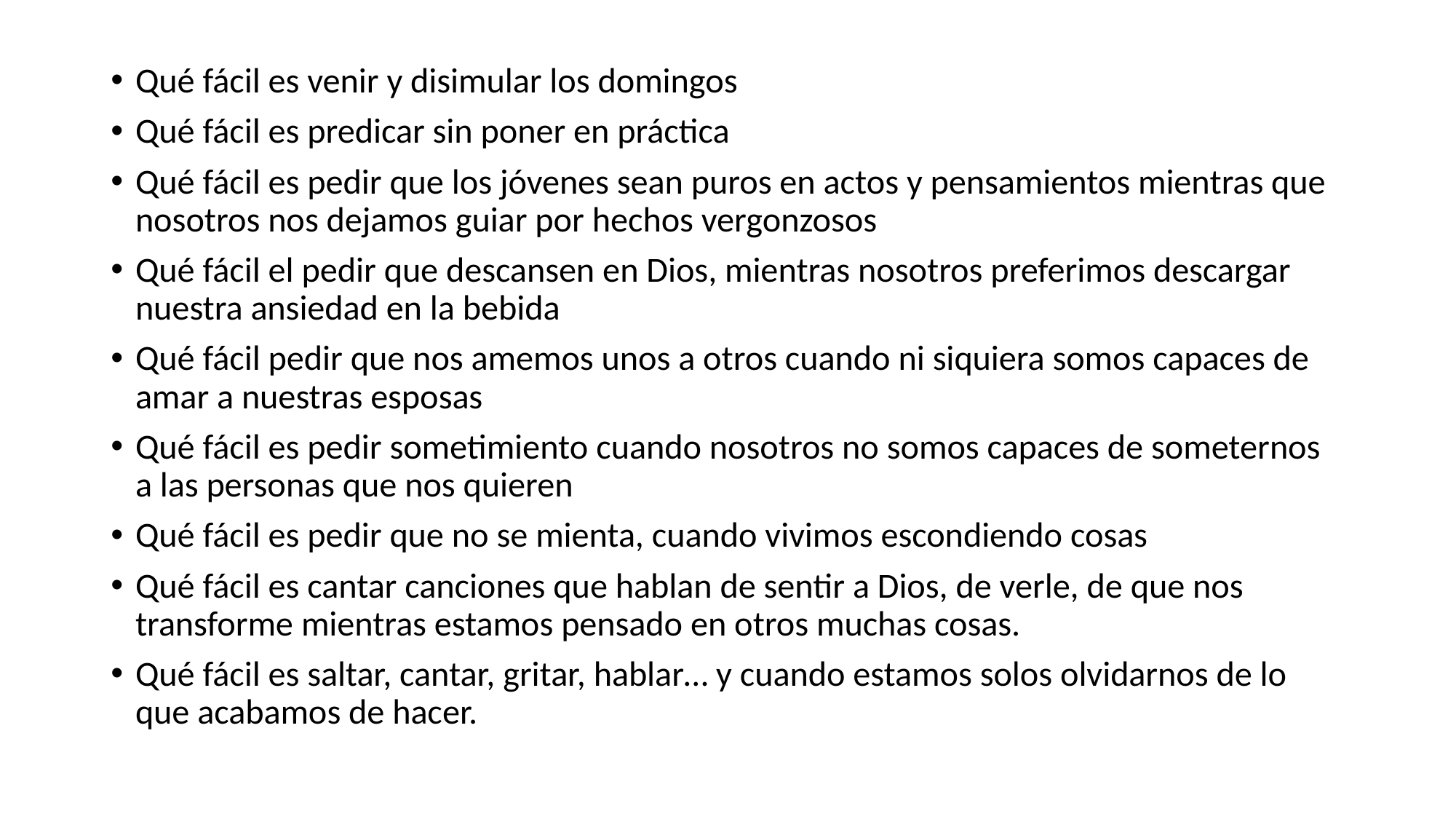

Qué fácil es venir y disimular los domingos
Qué fácil es predicar sin poner en práctica
Qué fácil es pedir que los jóvenes sean puros en actos y pensamientos mientras que nosotros nos dejamos guiar por hechos vergonzosos
Qué fácil el pedir que descansen en Dios, mientras nosotros preferimos descargar nuestra ansiedad en la bebida
Qué fácil pedir que nos amemos unos a otros cuando ni siquiera somos capaces de amar a nuestras esposas
Qué fácil es pedir sometimiento cuando nosotros no somos capaces de someternos a las personas que nos quieren
Qué fácil es pedir que no se mienta, cuando vivimos escondiendo cosas
Qué fácil es cantar canciones que hablan de sentir a Dios, de verle, de que nos transforme mientras estamos pensado en otros muchas cosas.
Qué fácil es saltar, cantar, gritar, hablar… y cuando estamos solos olvidarnos de lo que acabamos de hacer.